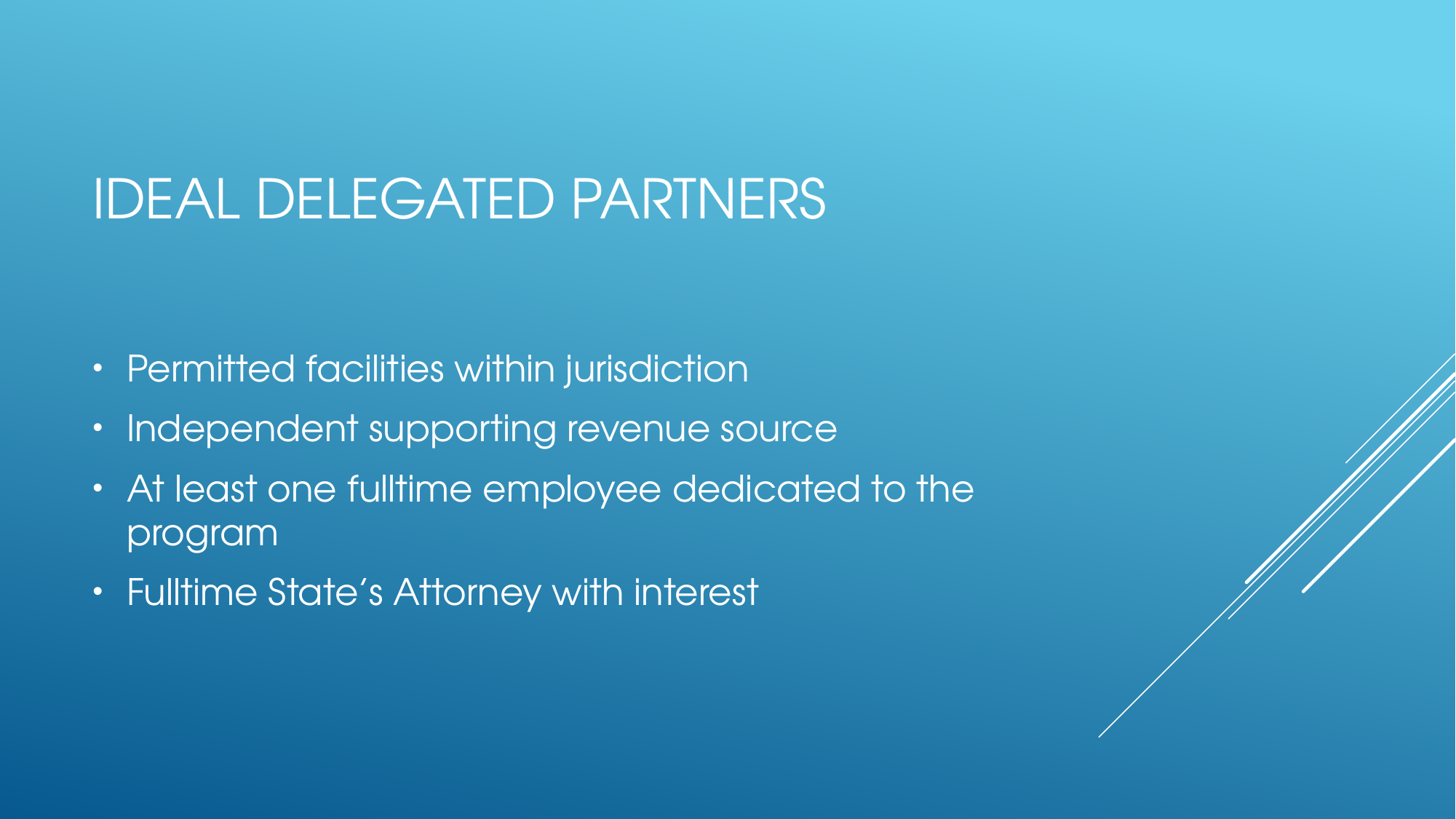

# Ideal Delegated Partners
Permitted facilities within jurisdiction
Independent supporting revenue source
At least one fulltime employee dedicated to the program
Fulltime State’s Attorney with interest